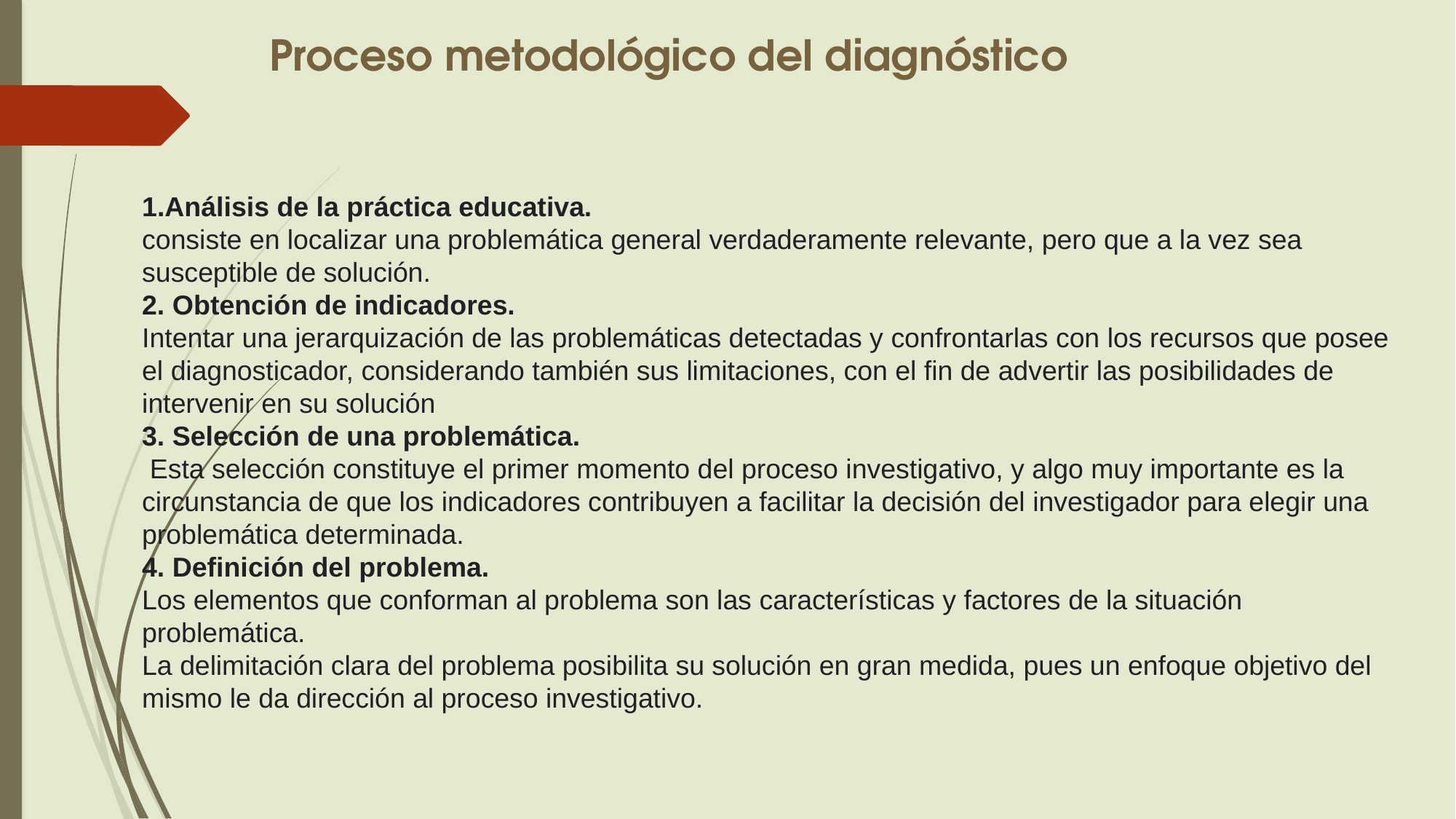

Proceso metodológico del diagnóstico
Análisis de la práctica educativa.
consiste en localizar una problemática general verdaderamente relevante, pero que a la vez sea susceptible de solución.
2. Obtención de indicadores.
Intentar una jerarquización de las problemáticas detectadas y confrontarlas con los recursos que posee el diagnosticador, considerando también sus limitaciones, con el fin de advertir las posibilidades de intervenir en su solución
3. Selección de una problemática.
 Esta selección constituye el primer momento del proceso investigativo, y algo muy importante es la circunstancia de que los indicadores contribuyen a facilitar la decisión del investigador para elegir una problemática determinada.
4. Definición del problema.
Los elementos que conforman al problema son las características y factores de la situación problemática.
La delimitación clara del problema posibilita su solución en gran medida, pues un enfoque objetivo del mismo le da dirección al proceso investigativo.